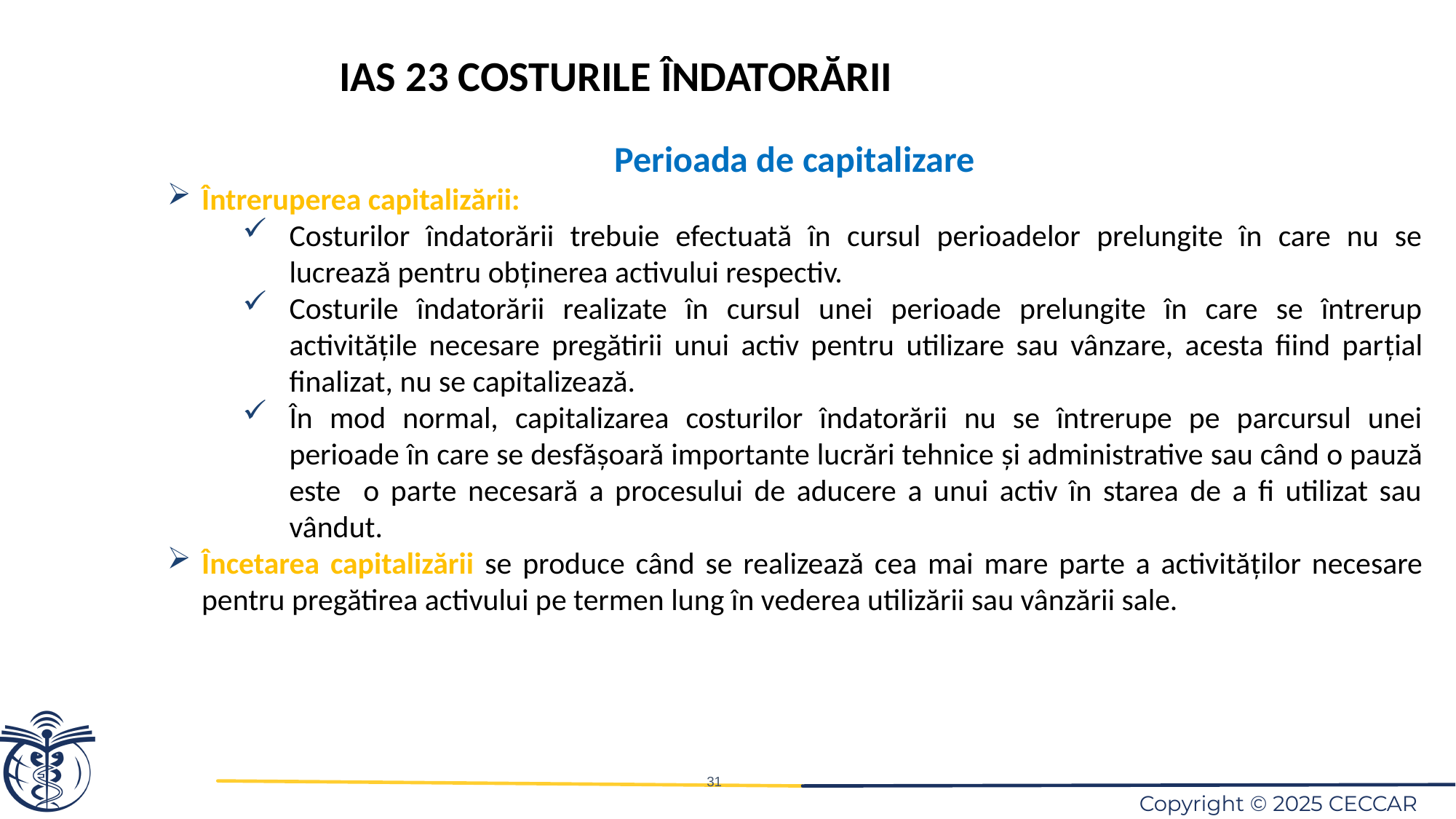

IAS 23 Costurile îndatorării
Perioada de capitalizare
Întreruperea capitalizării:
Costurilor îndatorării trebuie efectuată în cursul perioadelor prelungite în care nu se lucrează pentru obţinerea activului respectiv.
Costurile îndatorării realizate în cursul unei perioade prelungite în care se întrerup activităţile necesare pregătirii unui activ pentru utilizare sau vânzare, acesta fiind parţial finalizat, nu se capitalizează.
În mod normal, capitalizarea costurilor îndatorării nu se întrerupe pe parcursul unei perioade în care se desfăşoară importante lucrări tehnice şi administrative sau când o pauză este  o parte necesară a procesului de aducere a unui activ în starea de a fi utilizat sau vândut.
Încetarea capitalizării se produce când se realizează cea mai mare parte a activităţilor necesare pentru pregătirea activului pe termen lung în vederea utilizării sau vânzării sale.

31